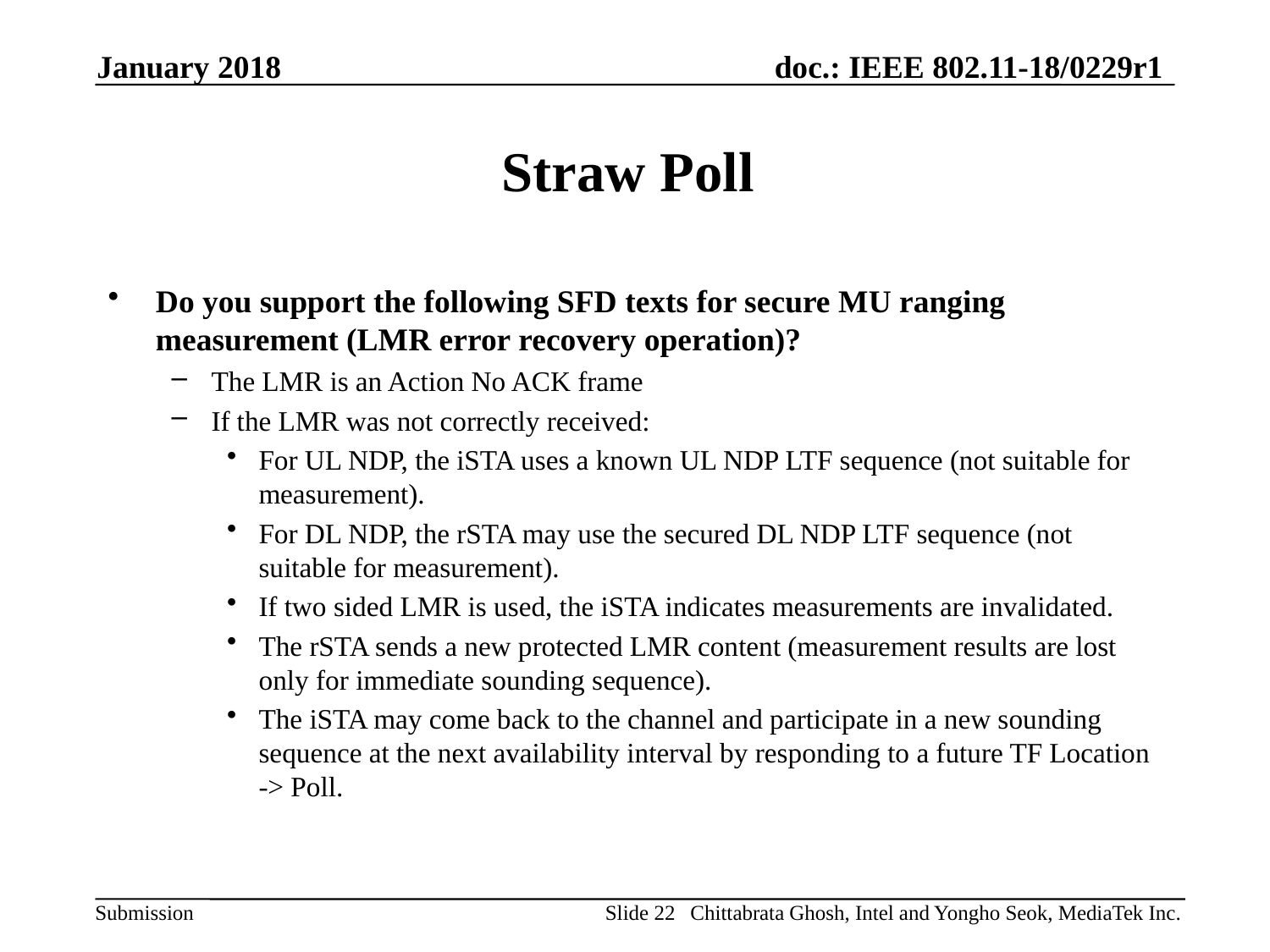

January 2018
# Straw Poll
Do you support the following SFD texts for secure MU ranging measurement (LMR error recovery operation)?
The LMR is an Action No ACK frame
If the LMR was not correctly received:
For UL NDP, the iSTA uses a known UL NDP LTF sequence (not suitable for measurement).
For DL NDP, the rSTA may use the secured DL NDP LTF sequence (not suitable for measurement).
If two sided LMR is used, the iSTA indicates measurements are invalidated.
The rSTA sends a new protected LMR content (measurement results are lost only for immediate sounding sequence).
The iSTA may come back to the channel and participate in a new sounding sequence at the next availability interval by responding to a future TF Location -> Poll.
Slide 22
Chittabrata Ghosh, Intel and Yongho Seok, MediaTek Inc.